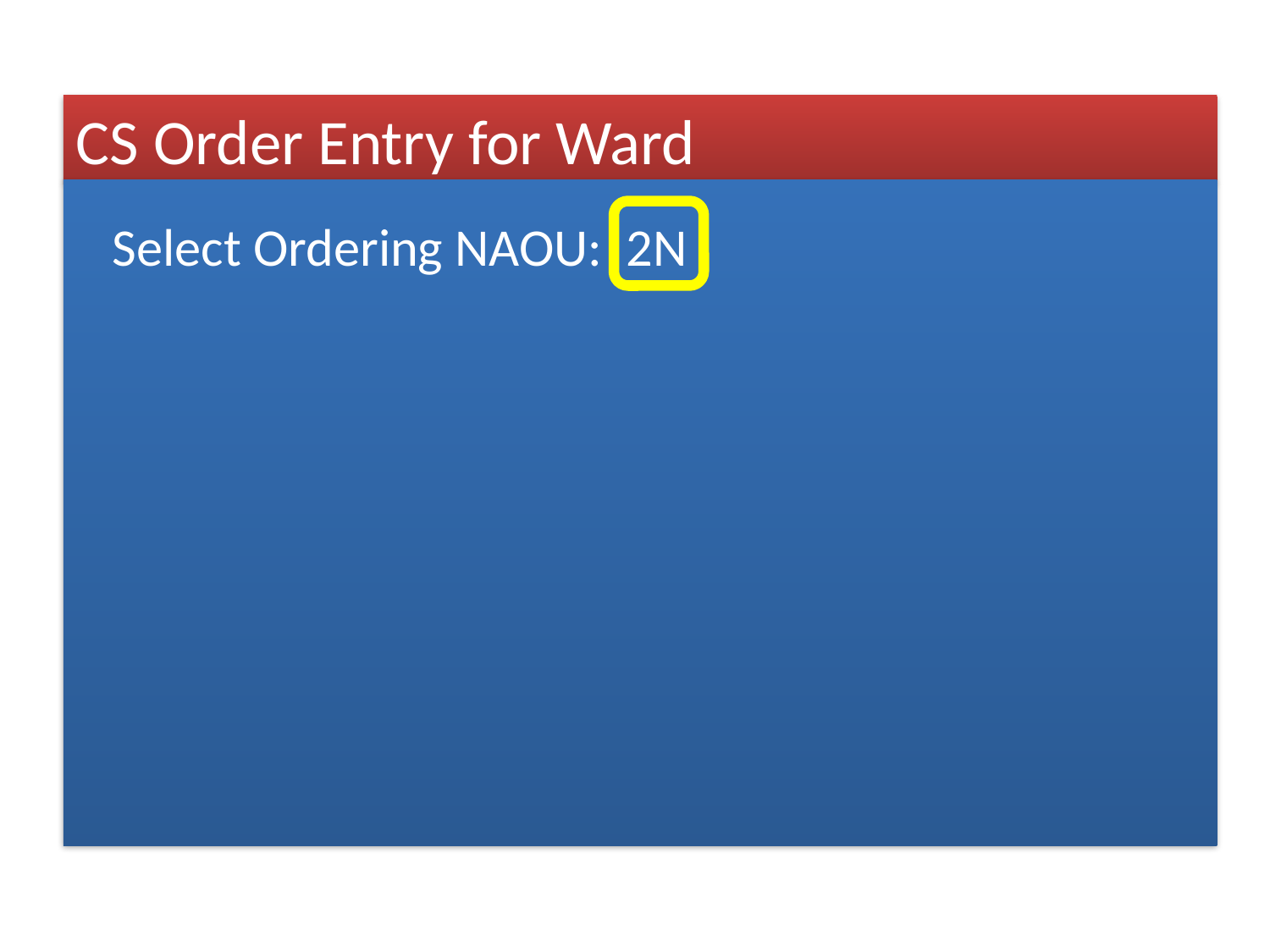

CS Order Entry for Ward

   Select Ordering NAOU:  2N